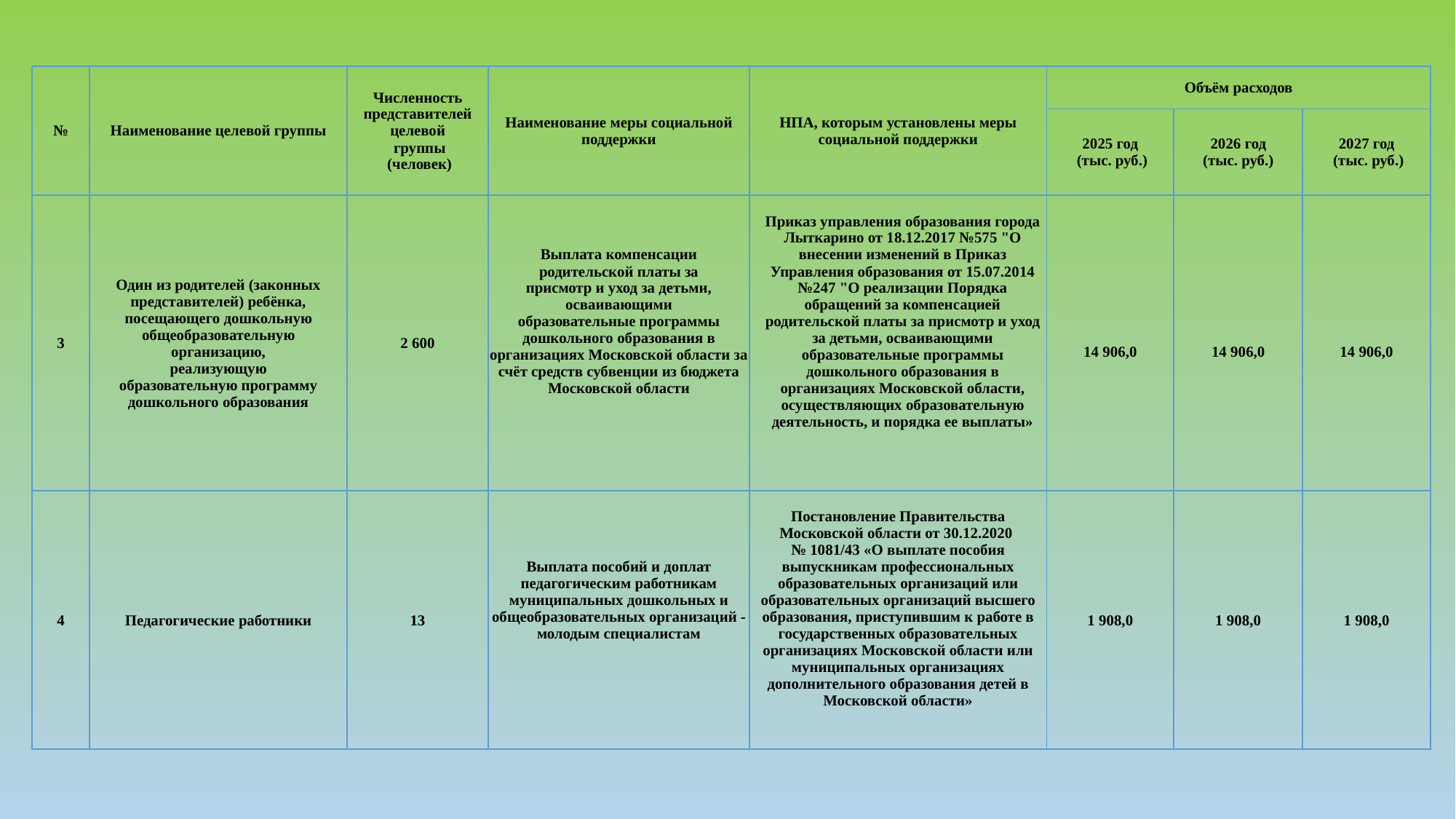

| № | Наименование целевой группы | Численность представителей целевой группы (человек) | Наименование меры социальной поддержки | НПА, которым установлены меры социальной поддержки | Объём расходов |  |  |
| --- | --- | --- | --- | --- | --- | --- | --- |
|  |  |  |  |  | 2025 год (тыс. руб.) | 2026 год (тыс. руб.) | 2027 год (тыс. руб.) |
| 3 | Один из родителей (законных представителей) ребёнка, посещающего дошкольную общеобразовательную организацию, реализующую образовательную программу дошкольного образования | 2 600 | Выплата компенсации родительской платы за присмотр и уход за детьми, осваивающими образовательные программы дошкольного образования в организациях Московской области за счёт средств субвенции из бюджета Московской области | Приказ управления образования города Лыткарино от 18.12.2017 №575 "О внесении изменений в Приказ Управления образования от 15.07.2014 №247 "О реализации Порядка обращений за компенсацией родительской платы за присмотр и уход за детьми, осваивающими образовательные программы дошкольного образования в организациях Московской области, осуществляющих образовательную деятельность, и порядка ее выплаты» | 14 906,0 | 14 906,0 | 14 906,0 |
| 4 | Педагогические работники | 13 | Выплата пособий и доплат педагогическим работникам муниципальных дошкольных и общеобразовательных организаций - молодым специалистам | Постановление Правительства Московской области от 30.12.2020 № 1081/43 «О выплате пособия выпускникам профессиональных образовательных организаций или образовательных организаций высшего образования, приступившим к работе в государственных образовательных организациях Московской области или муниципальных организациях дополнительного образования детей в Московской области» | 1 908,0 | 1 908,0 | 1 908,0 |